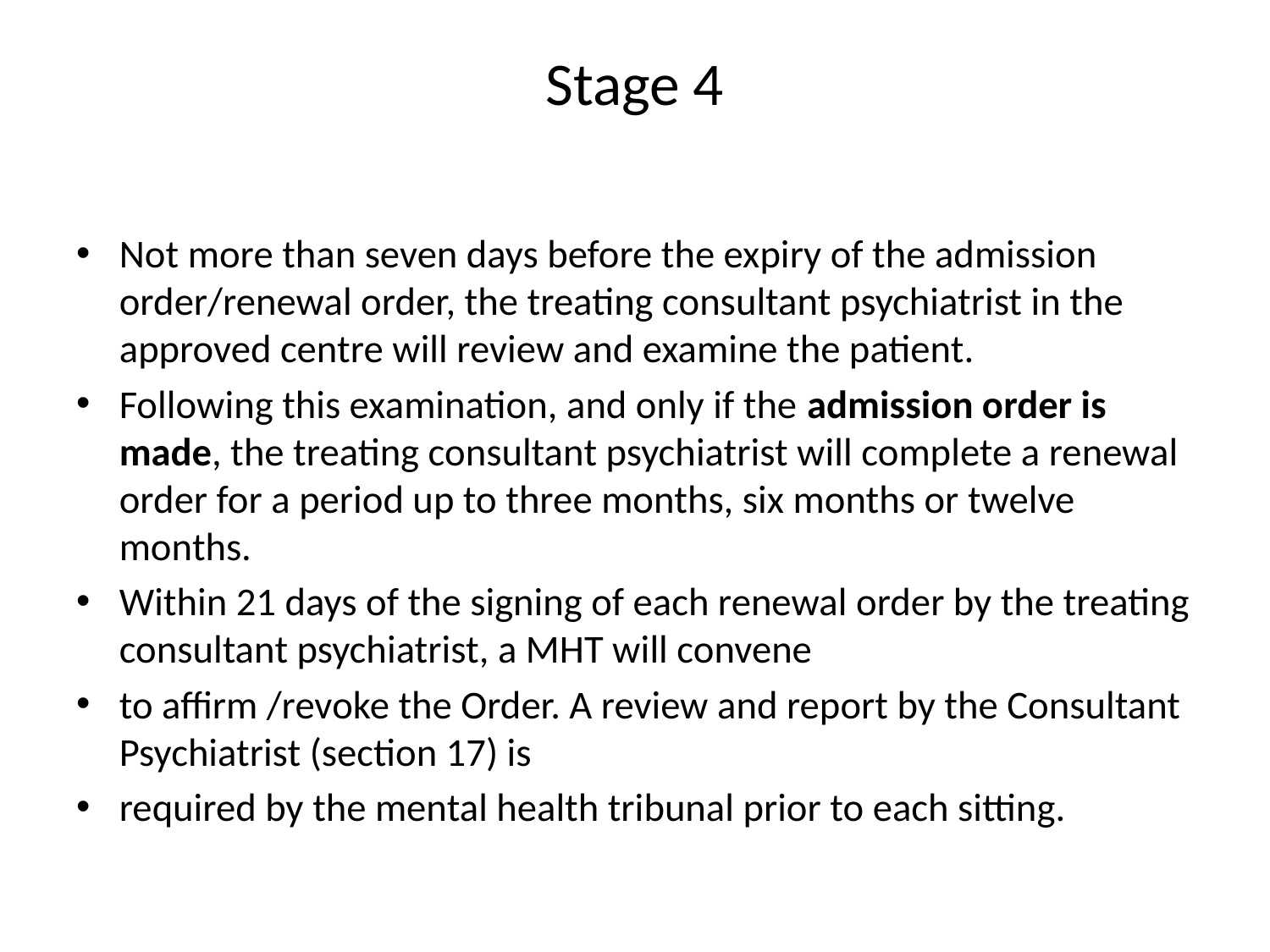

# Stage 4
Not more than seven days before the expiry of the admission order/renewal order, the treating consultant psychiatrist in the approved centre will review and examine the patient.
Following this examination, and only if the admission order is made, the treating consultant psychiatrist will complete a renewal order for a period up to three months, six months or twelve months.
Within 21 days of the signing of each renewal order by the treating consultant psychiatrist, a MHT will convene
to affirm /revoke the Order. A review and report by the Consultant Psychiatrist (section 17) is
required by the mental health tribunal prior to each sitting.